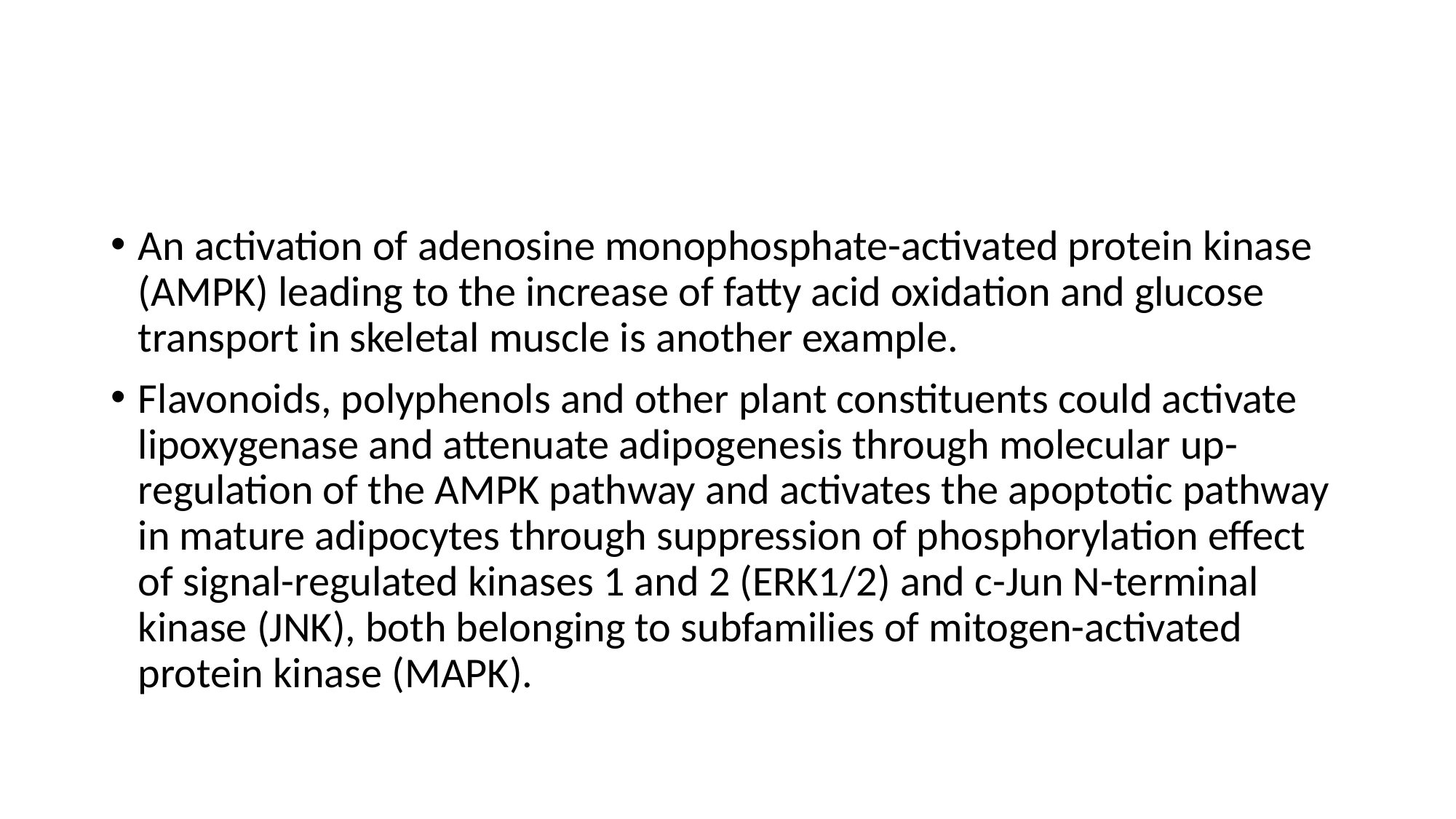

#
An activation of adenosine monophosphate-activated protein kinase (AMPK) leading to the increase of fatty acid oxidation and glucose transport in skeletal muscle is another example.
Flavonoids, polyphenols and other plant constituents could activate lipoxygenase and attenuate adipogenesis through molecular up-regulation of the AMPK pathway and activates the apoptotic pathway in mature adipocytes through suppression of phosphorylation effect of signal-regulated kinases 1 and 2 (ERK1/2) and c-Jun N-terminal kinase (JNK), both belonging to subfamilies of mitogen-activated protein kinase (MAPK).